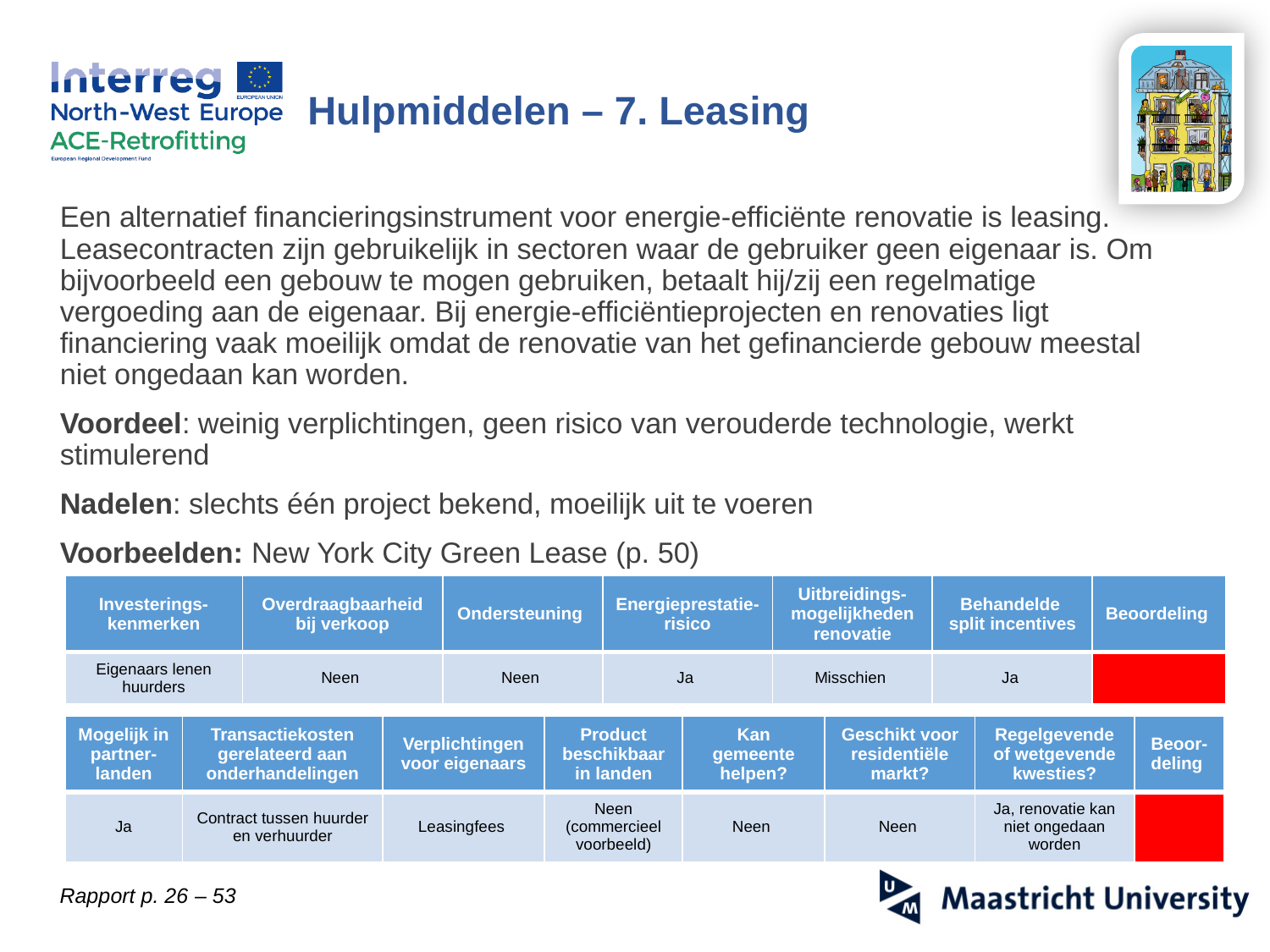

Hulpmiddelen – 7. Leasing
Een alternatief financieringsinstrument voor energie-efficiënte renovatie is leasing. Leasecontracten zijn gebruikelijk in sectoren waar de gebruiker geen eigenaar is. Om bijvoorbeeld een gebouw te mogen gebruiken, betaalt hij/zij een regelmatige vergoeding aan de eigenaar. Bij energie-efficiëntieprojecten en renovaties ligt financiering vaak moeilijk omdat de renovatie van het gefinancierde gebouw meestal niet ongedaan kan worden.
Voordeel: weinig verplichtingen, geen risico van verouderde technologie, werkt stimulerend
Nadelen: slechts één project bekend, moeilijk uit te voeren
Voorbeelden: New York City Green Lease (p. 50)

| Investerings-kenmerken | Overdraagbaarheid bij verkoop | Ondersteuning | Energieprestatie-risico | Uitbreidings-mogelijkheden renovatie | Behandelde split incentives | Beoordeling |
| --- | --- | --- | --- | --- | --- | --- |
| Eigenaars lenen huurders | Neen | Neen | Ja | Misschien | Ja |  |
| Mogelijk in partner-landen | Transactiekosten gerelateerd aan onderhandelingen | Verplichtingen voor eigenaars | Product beschikbaar in landen | Kan gemeente helpen? | Geschikt voor residentiële markt? | Regelgevende of wetgevende kwesties? | Beoor-deling |
| --- | --- | --- | --- | --- | --- | --- | --- |
| Ja | Contract tussen huurder en verhuurder | Leasingfees | Neen (commercieel voorbeeld) | Neen | Neen | Ja, renovatie kan niet ongedaan worden |  |
Rapport p. 26 – 53